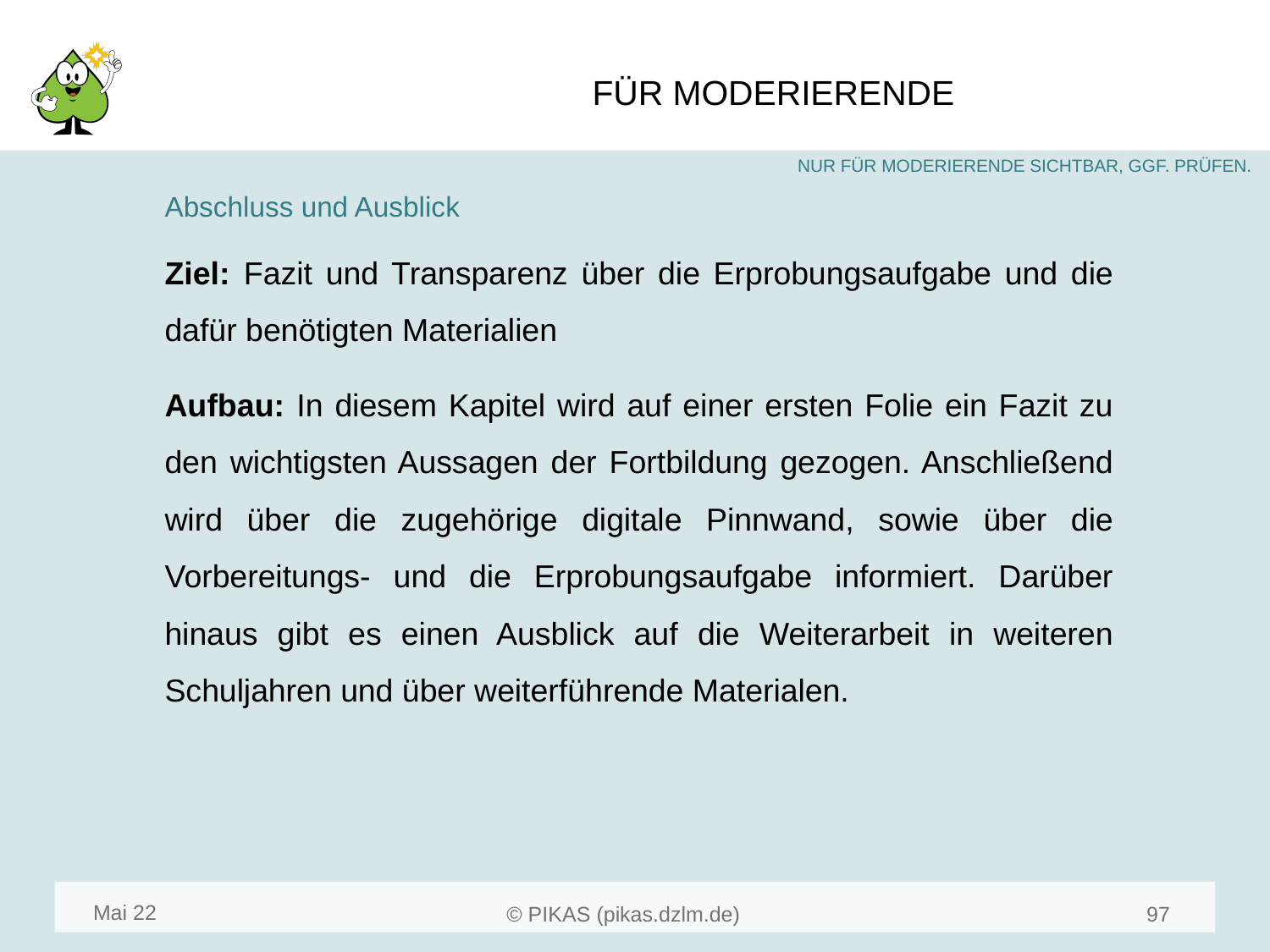

#
Abschluss und Ausblick
Ziel: Fazit und Transparenz über die Erprobungsaufgabe und die dafür benötigten Materialien
Aufbau: In diesem Kapitel wird auf einer ersten Folie ein Fazit zu den wichtigsten Aussagen der Fortbildung gezogen. Anschließend wird über die zugehörige digitale Pinnwand, sowie über die Vorbereitungs- und die Erprobungsaufgabe informiert. Darüber hinaus gibt es einen Ausblick auf die Weiterarbeit in weiteren Schuljahren und über weiterführende Materialen.
Mai 22
97